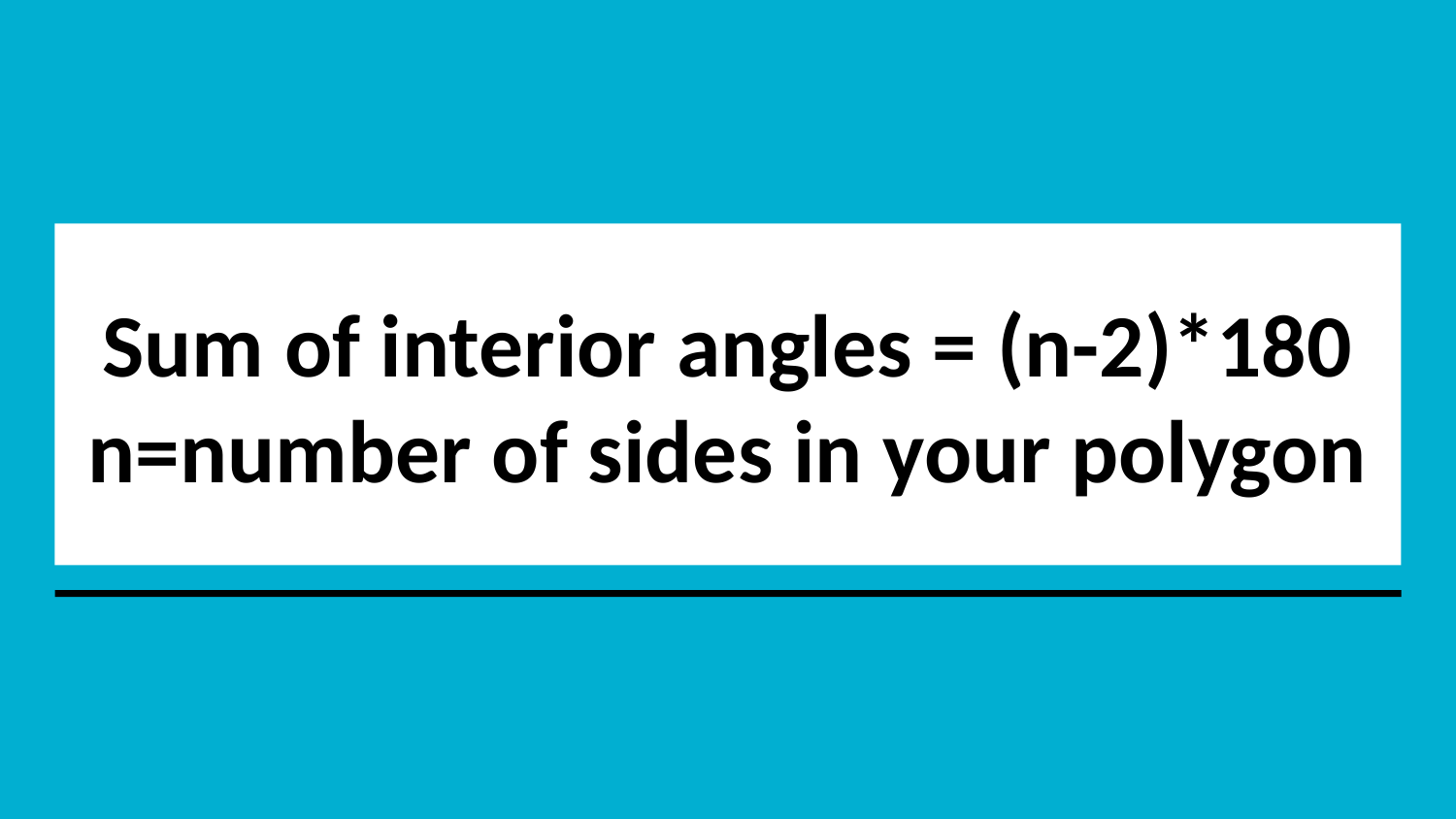

# Sum of interior angles = (n-2)*180
n=number of sides in your polygon